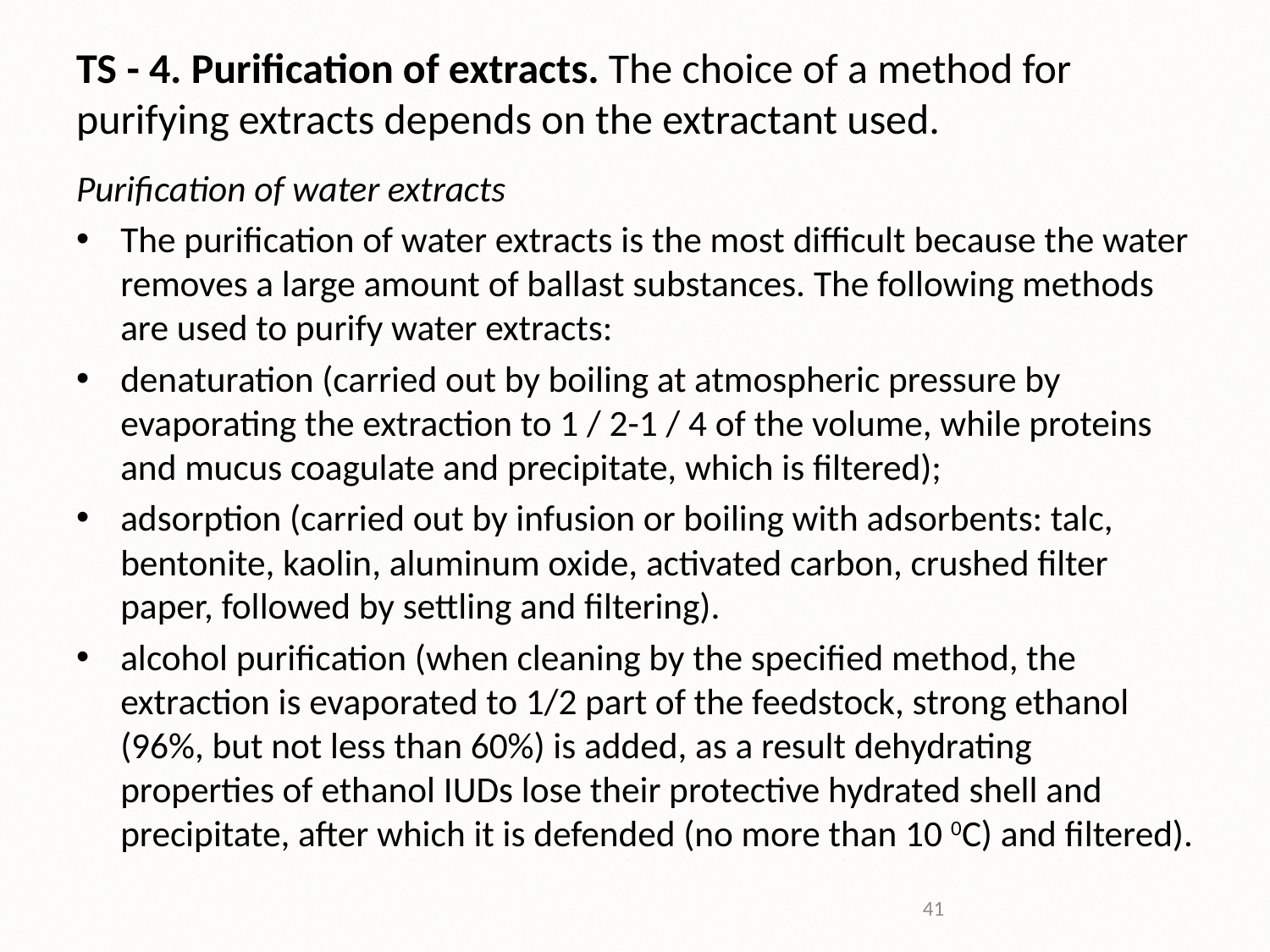

# TS - 4. Purification of extracts. The choice of a method for purifying extracts depends on the extractant used.
Purification of water extracts
The purification of water extracts is the most difficult because the water removes a large amount of ballast substances. The following methods are used to purify water extracts:
denaturation (carried out by boiling at atmospheric pressure by evaporating the extraction to 1 / 2-1 / 4 of the volume, while proteins and mucus coagulate and precipitate, which is filtered);
adsorption (carried out by infusion or boiling with adsorbents: talc, bentonite, kaolin, aluminum oxide, activated carbon, crushed filter paper, followed by settling and filtering).
alcohol purification (when cleaning by the specified method, the extraction is evaporated to 1/2 part of the feedstock, strong ethanol (96%, but not less than 60%) is added, as a result dehydrating properties of ethanol IUDs lose their protective hydrated shell and precipitate, after which it is defended (no more than 10 0C) and filtered).

41